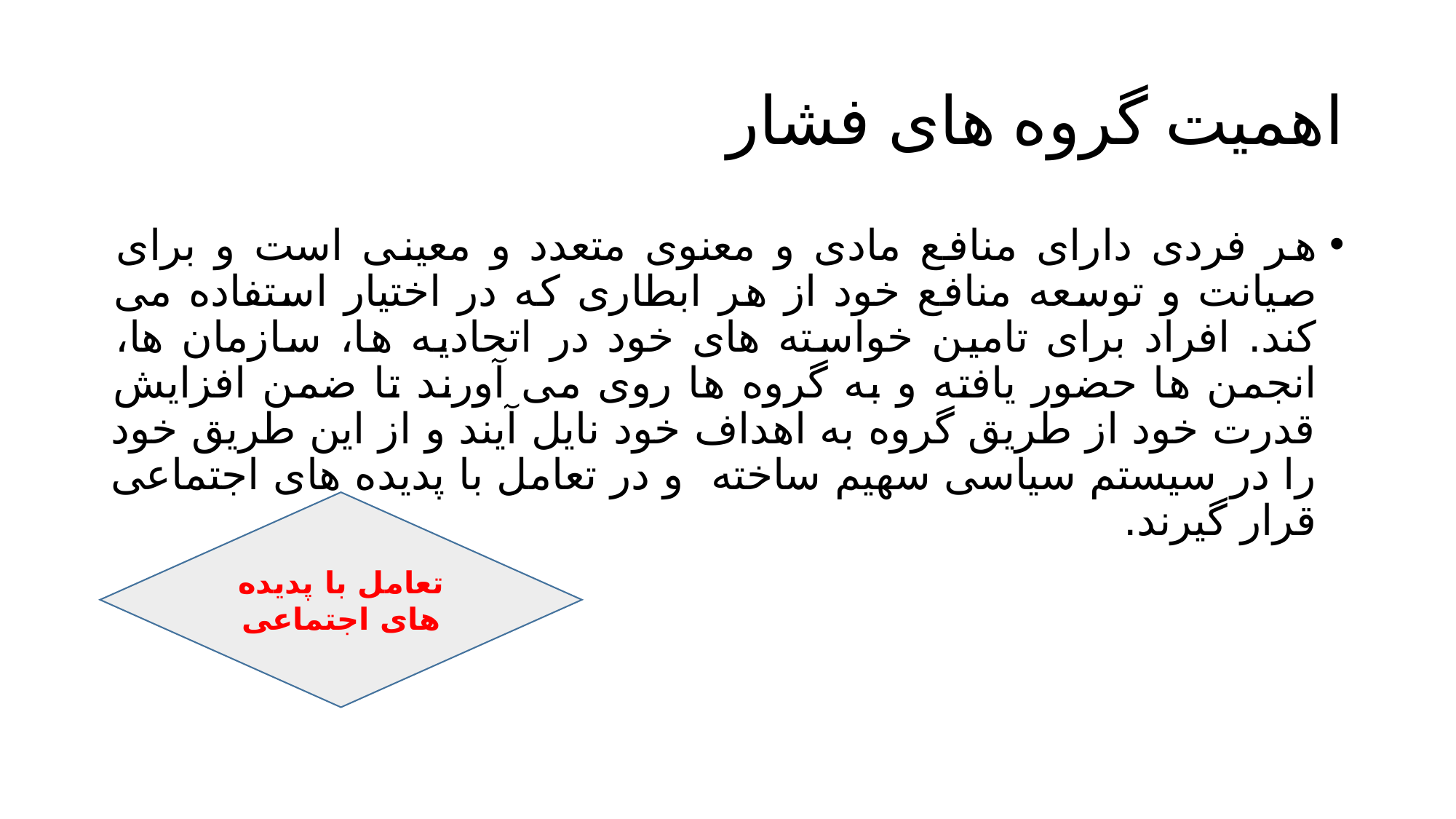

# اهمیت گروه های فشار
هر فردی دارای منافع مادی و معنوی متعدد و معینی است و برای صیانت و توسعه منافع خود از هر ابطاری که در اختیار استفاده می کند. افراد برای تامین خواسته های خود در اتحادیه ها، سازمان ها، انجمن ها حضور یافته و به گروه ها روی می آورند تا ضمن افزایش قدرت خود از طریق گروه به اهداف خود نایل آیند و از این طریق خود را در سیستم سیاسی سهیم ساخته  و در تعامل با پدیده های اجتماعی قرار گیرند.
تعامل با پدیده های اجتماعی